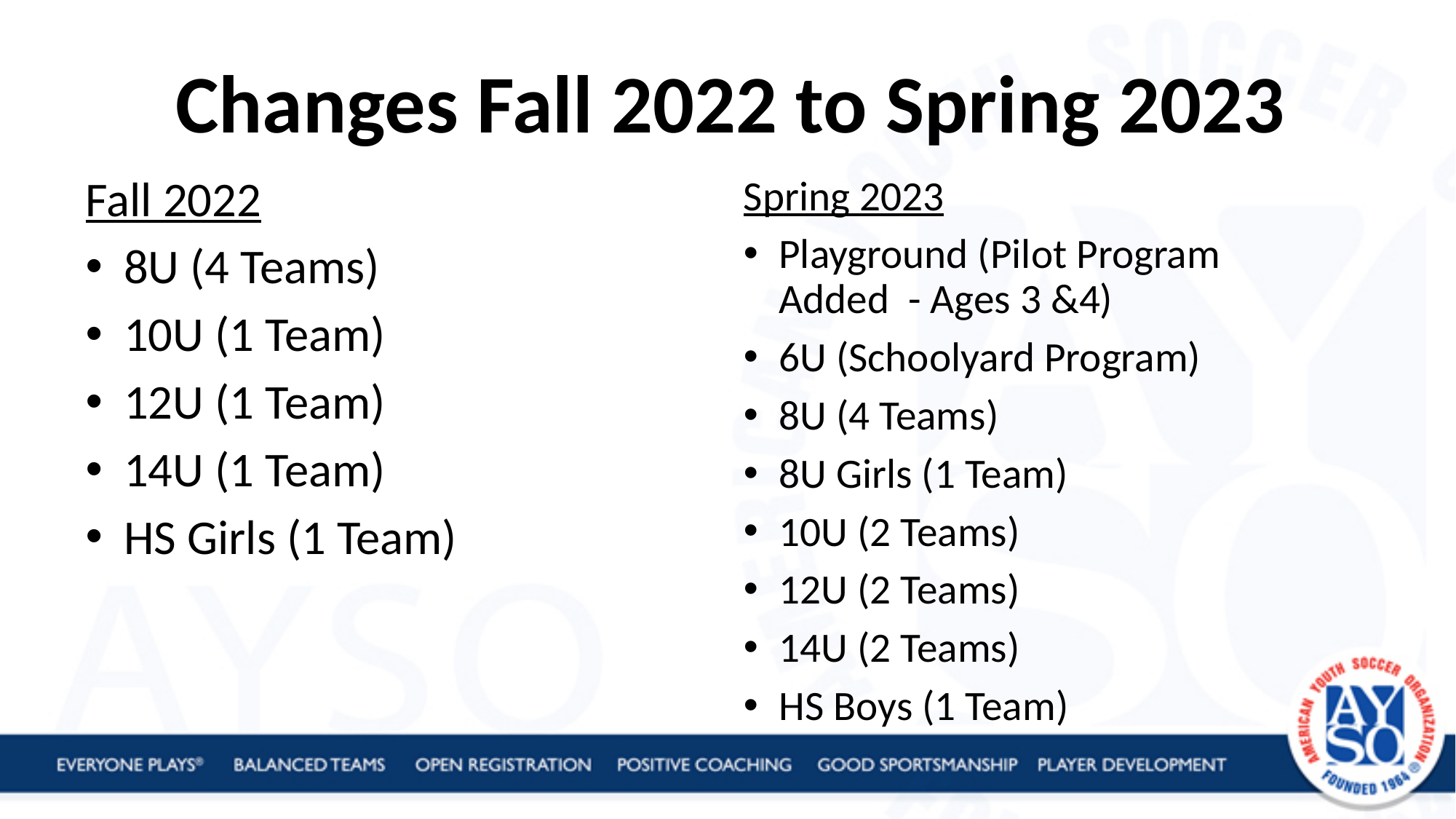

# Changes Fall 2022 to Spring 2023
Fall 2022
8U (4 Teams)
10U (1 Team)
12U (1 Team)
14U (1 Team)
HS Girls (1 Team)
Spring 2023
Playground (Pilot Program Added  - Ages 3 &4)
6U (Schoolyard Program)
8U (4 Teams)
8U Girls (1 Team)
10U (2 Teams)
12U (2 Teams)
14U (2 Teams)
HS Boys (1 Team)